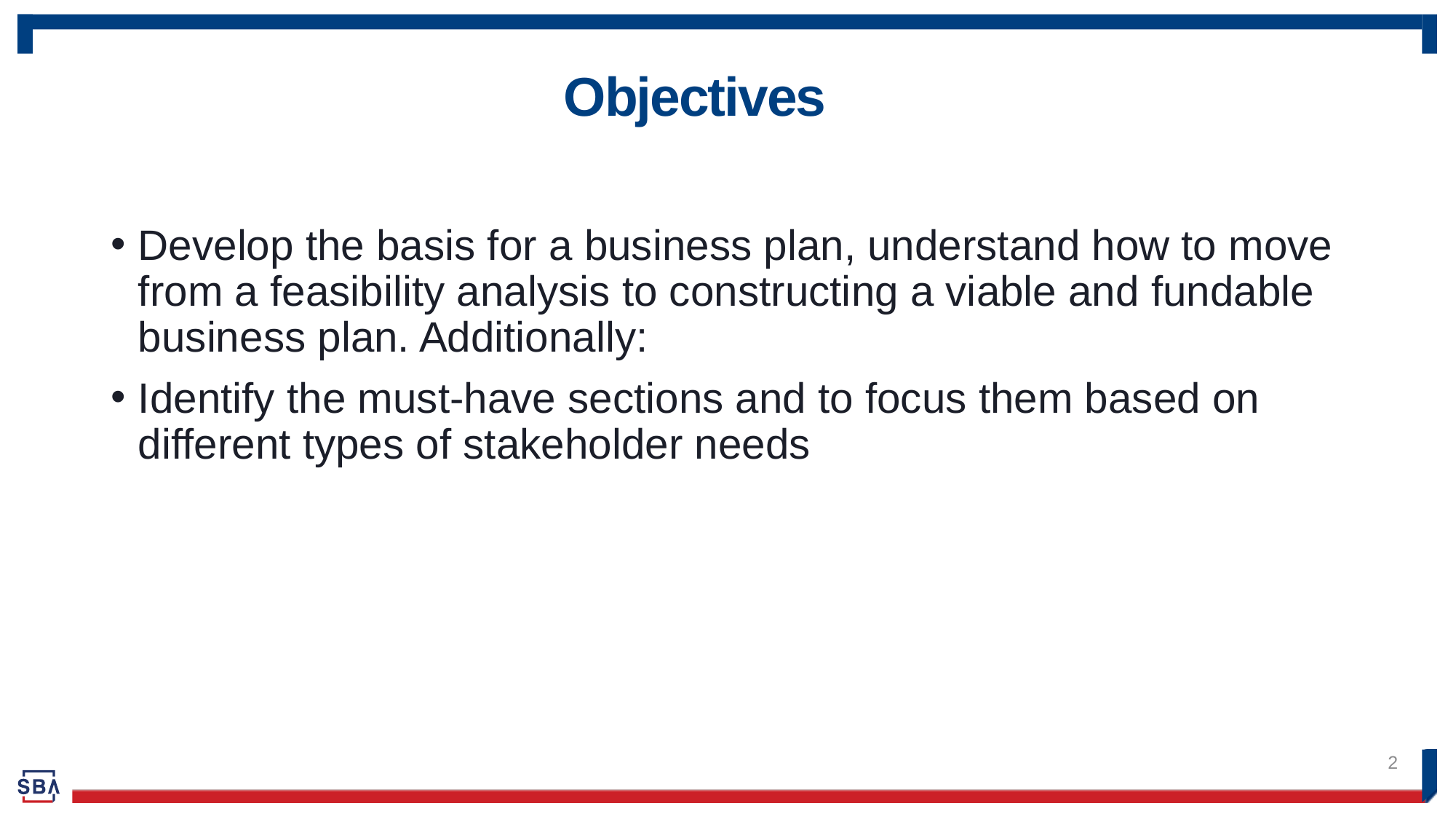

# Objectives

Develop the basis for a business plan, understand how to move from a feasibility analysis to constructing a viable and fundable business plan. Additionally:
Identify the must-have sections and to focus them based on different types of stakeholder needs
2